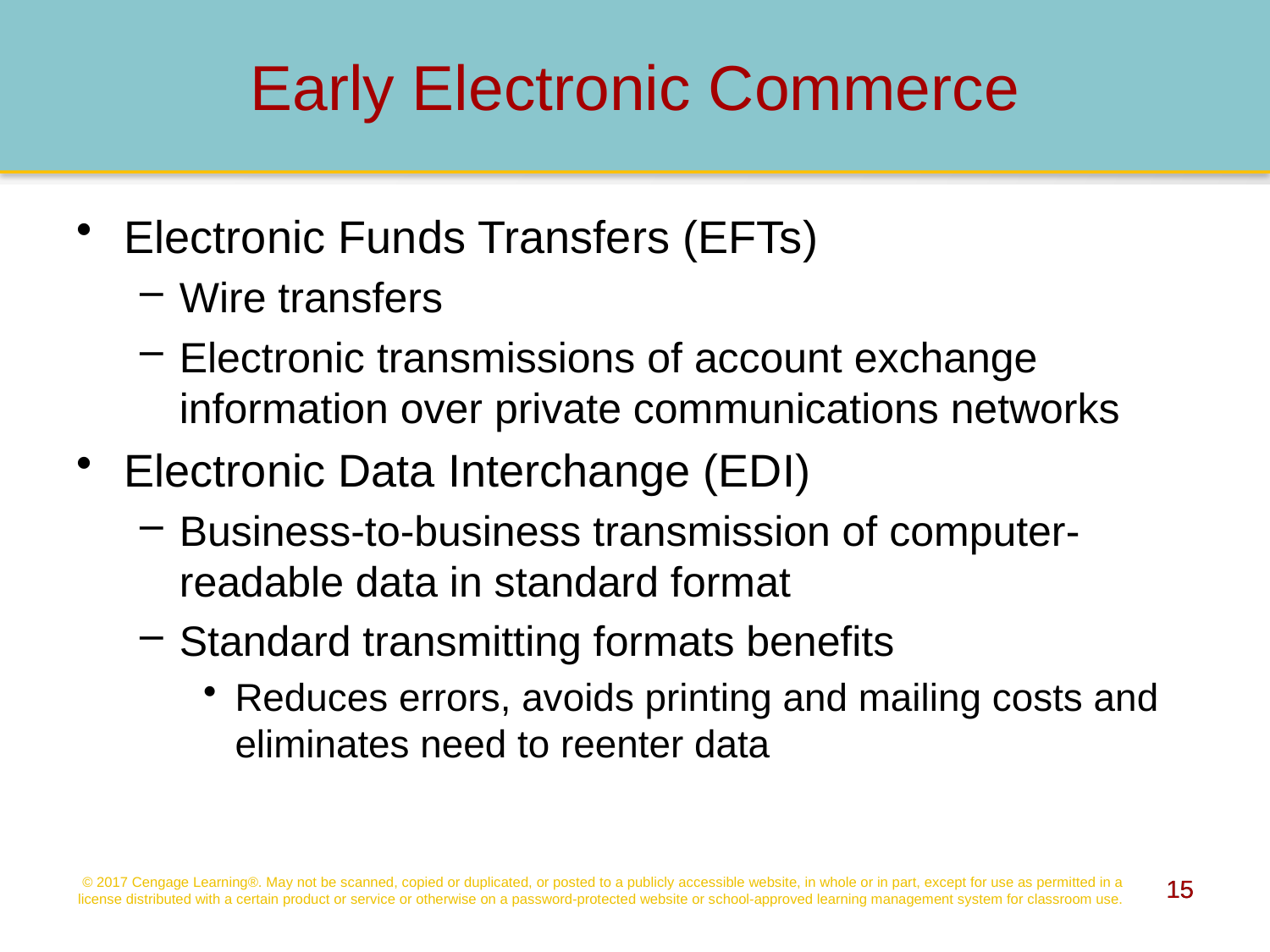

# Early Electronic Commerce
Electronic Funds Transfers (EFTs)
Wire transfers
Electronic transmissions of account exchange information over private communications networks
Electronic Data Interchange (EDI)
Business-to-business transmission of computer-readable data in standard format
Standard transmitting formats benefits
Reduces errors, avoids printing and mailing costs and eliminates need to reenter data
© 2017 Cengage Learning®. May not be scanned, copied or duplicated, or posted to a publicly accessible website, in whole or in part, except for use as permitted in a license distributed with a certain product or service or otherwise on a password-protected website or school-approved learning management system for classroom use.
15
15